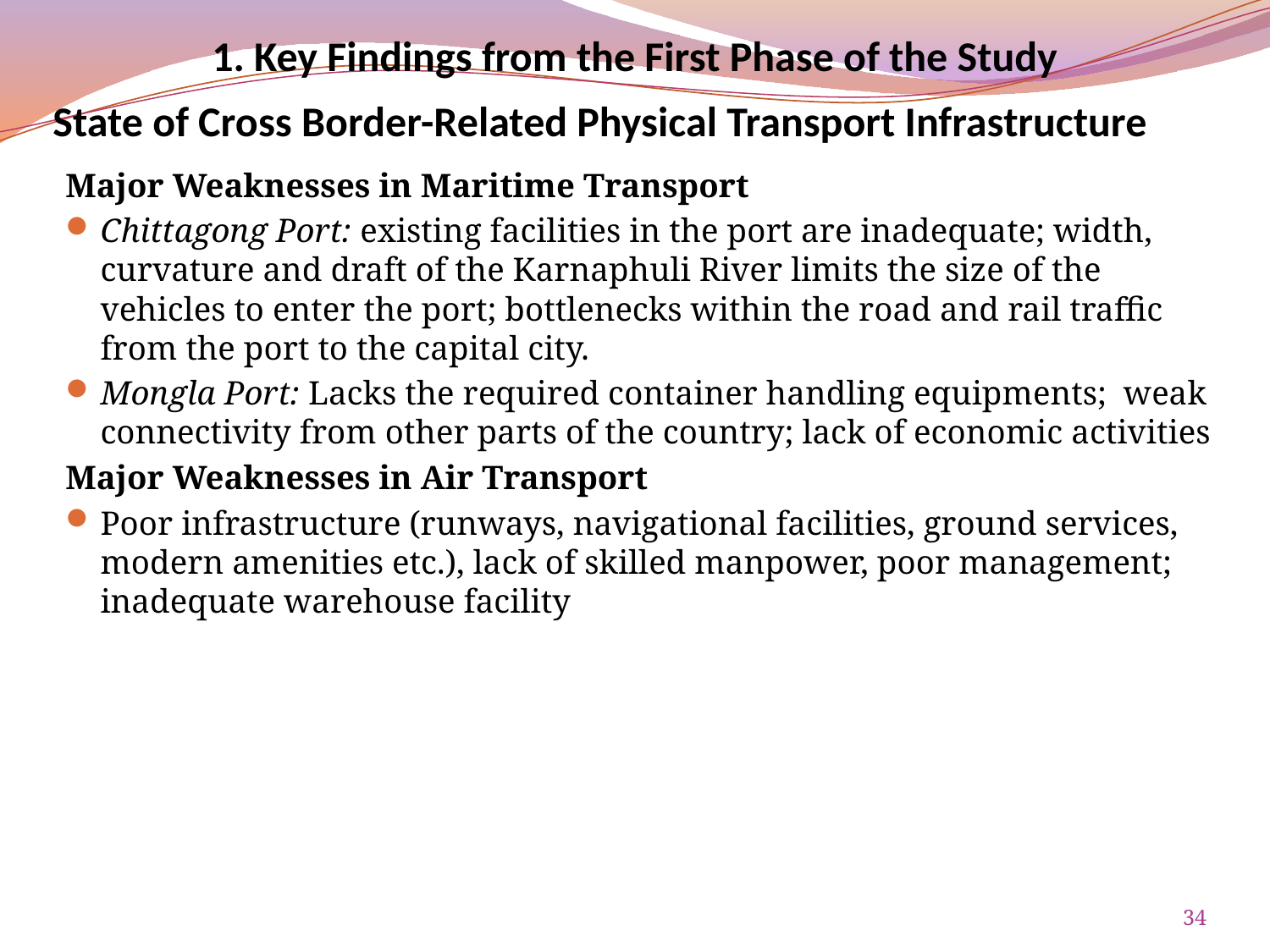

1. Key Findings from the First Phase of the Study
# State of Cross Border-Related Physical Transport Infrastructure
Major Weaknesses in Maritime Transport
Chittagong Port: existing facilities in the port are inadequate; width, curvature and draft of the Karnaphuli River limits the size of the vehicles to enter the port; bottlenecks within the road and rail traffic from the port to the capital city.
Mongla Port: Lacks the required container handling equipments;  weak connectivity from other parts of the country; lack of economic activities
Major Weaknesses in Air Transport
Poor infrastructure (runways, navigational facilities, ground services, modern amenities etc.), lack of skilled manpower, poor management; inadequate warehouse facility
34